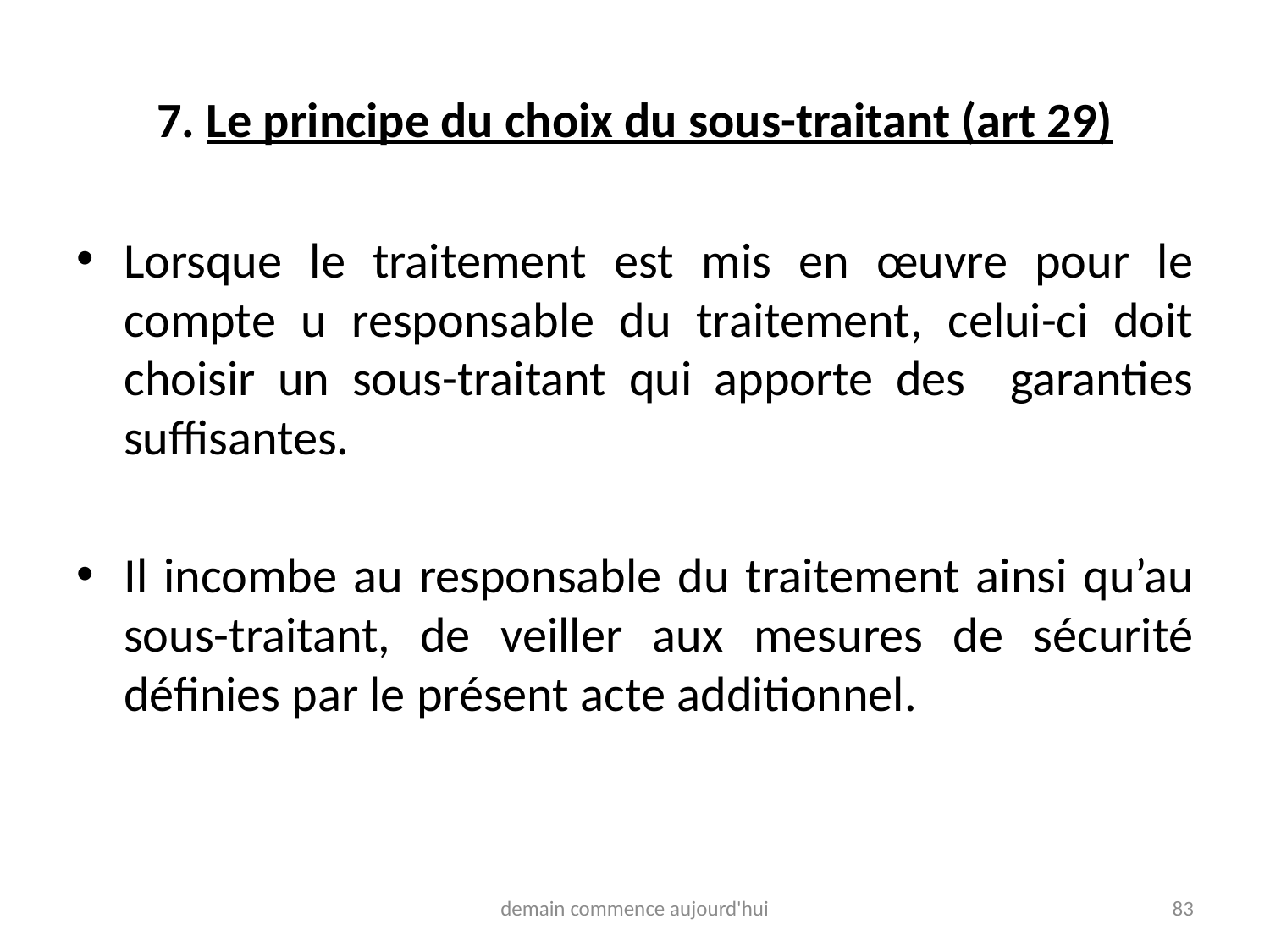

# 7. Le principe du choix du sous-traitant (art 29)
Lorsque le traitement est mis en œuvre pour le compte u responsable du traitement, celui-ci doit choisir un sous-traitant qui apporte des  garanties suffisantes.

Il incombe au responsable du traitement ainsi qu’au sous-traitant, de veiller aux mesures de sécurité définies par le présent acte additionnel.
demain commence aujourd'hui
83